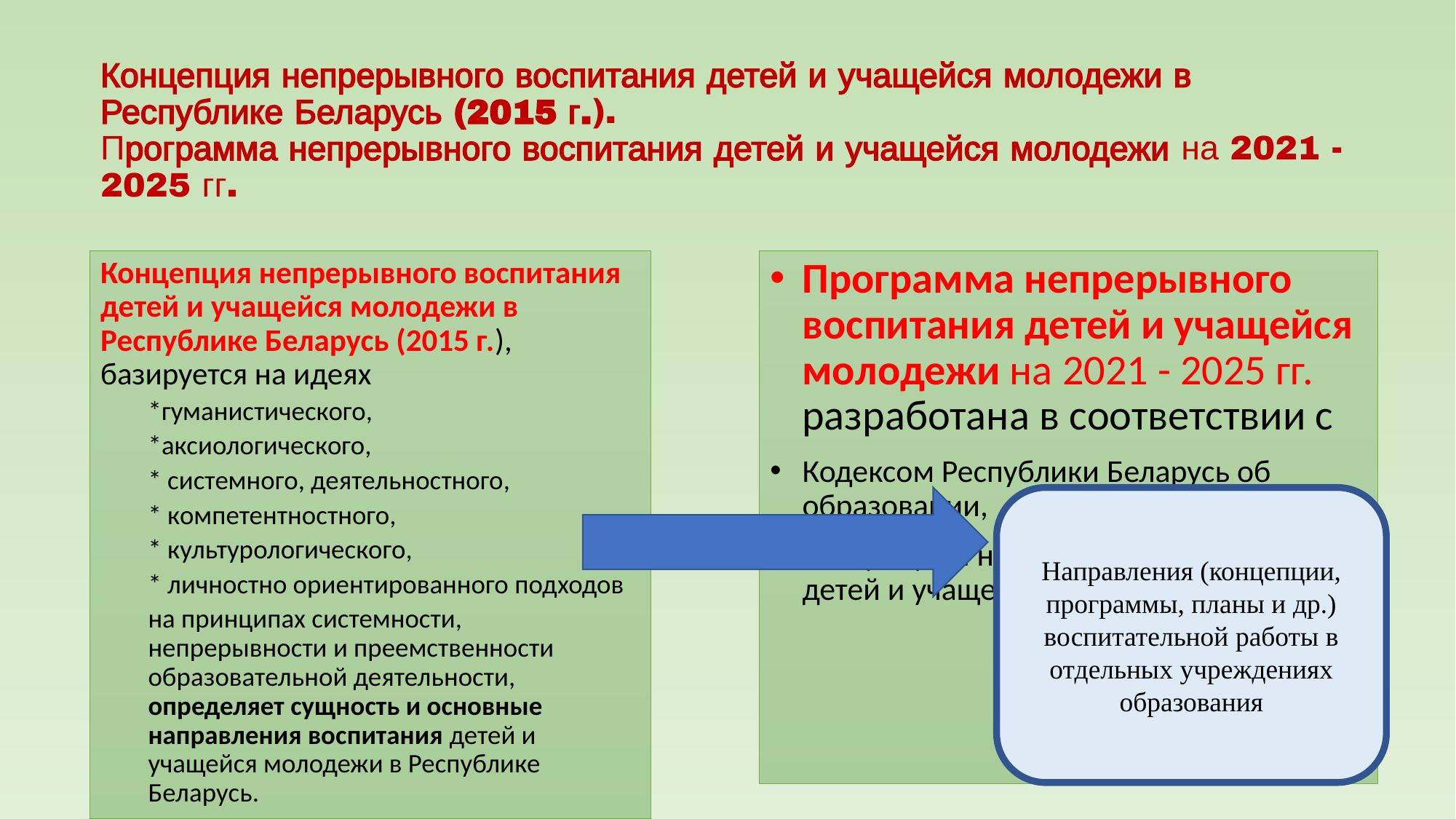

# Концепция непрерывного воспитания детей и учащейся молодежи в Республике Беларусь (2015 г.). Программа непрерывного воспитания детей и учащейся молодежи на 2021 - 2025 гг.
Концепция непрерывного воспитания детей и учащейся молодежи в Республике Беларусь (2015 г.), базируется на идеях
*гуманистического,
*аксиологического,
* системного, деятельностного,
* компетентностного,
* культурологического,
* личностно ориентированного подходов
на принципах системности, непрерывности и преемственности образовательной деятельности, определяет сущность и основные направления воспитания детей и учащейся молодежи в Республике Беларусь.
Программа непрерывного воспитания детей и учащейся молодежи на 2021 - 2025 гг. разработана в соответствии с
Кодексом Республики Беларусь об образовании,
Концепцией непрерывного воспитания детей и учащейся молодежи.

Направления (концепции, программы, планы и др.) воспитательной работы в отдельных учреждениях образования